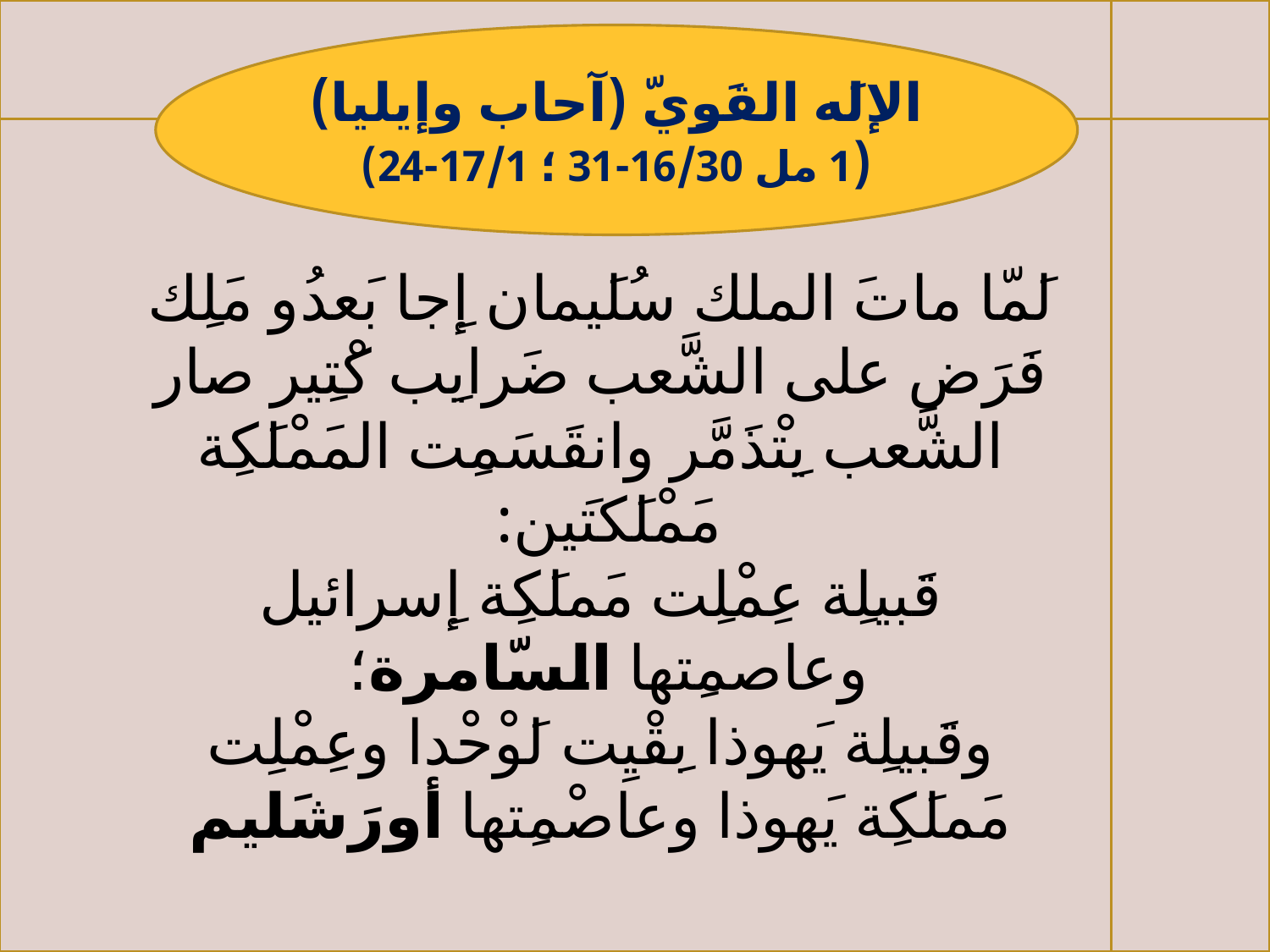

الإلَه القَوِيّ (آحاب وإيليا)
(1 مل 16/30-31 ؛ 17/1-24)

لَمّا ماتَ الملك سُلَيمان إِجا بَعدُو مَلِك فَرَض على الشَّعب ضَرايِب كْتِير صار الشَّعب يِتْذَمَّر وانقَسَمِت المَمْلَكِة مَمْلَكتَين:
قَبيلِة عِمْلِت مَملَكِة إِسرائيل وعاصمِتها السّامرة؛
وقَبيلِة يَهوذا بِقْيِت لَوْحْدا وعِمْلِت مَملَكِة يَهوذا وعاصْمِتها أورَشَليم